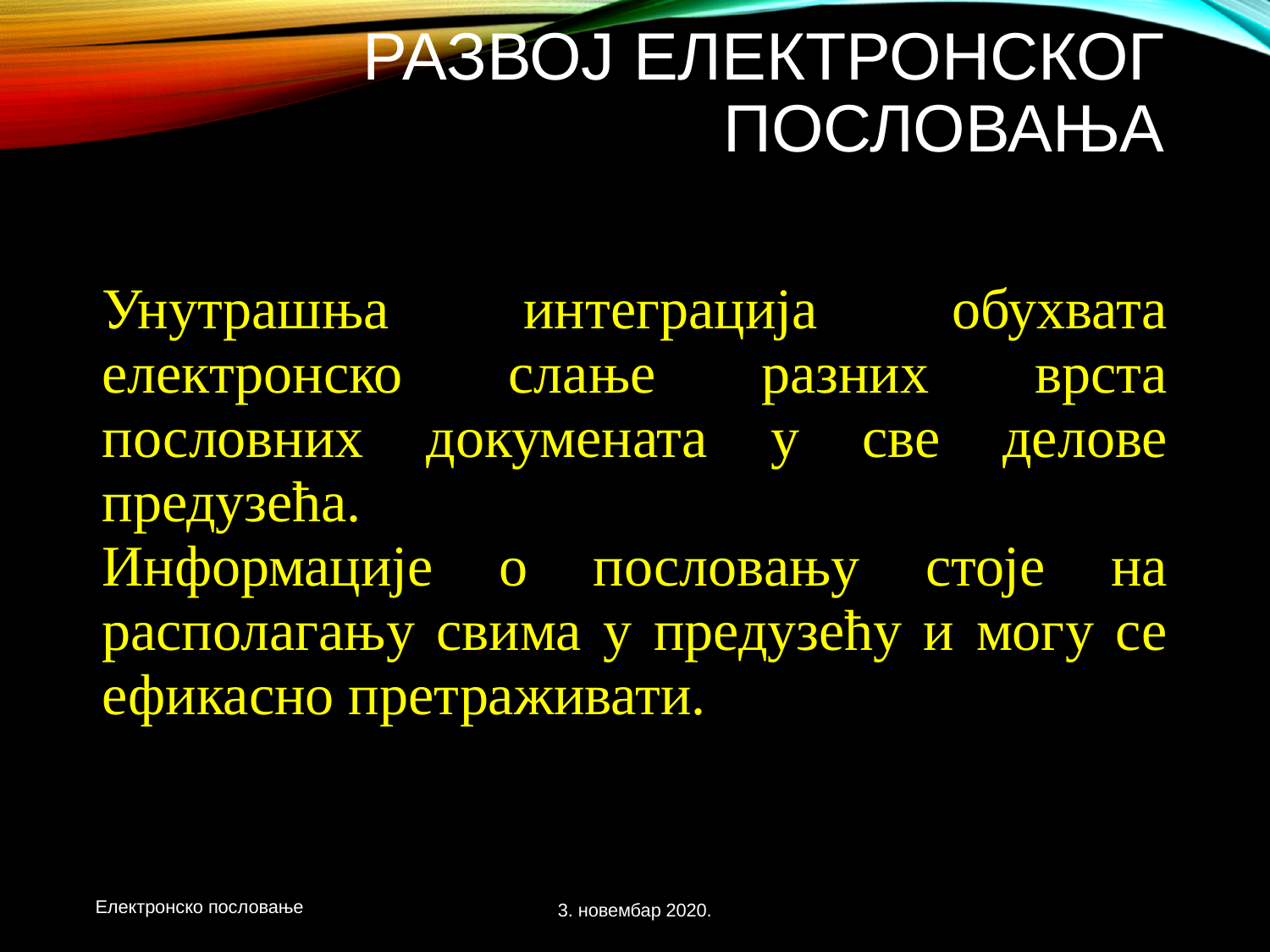

# Развој електронског Пословања
Унутрашња интеграција обухвата електронско слање разних врста пословних докумената у све делове предузећа.
Информације о пословању стоје на располагању свима у предузећу и могу се ефикасно претраживати.
Електронско пословање
3. новембар 2020.